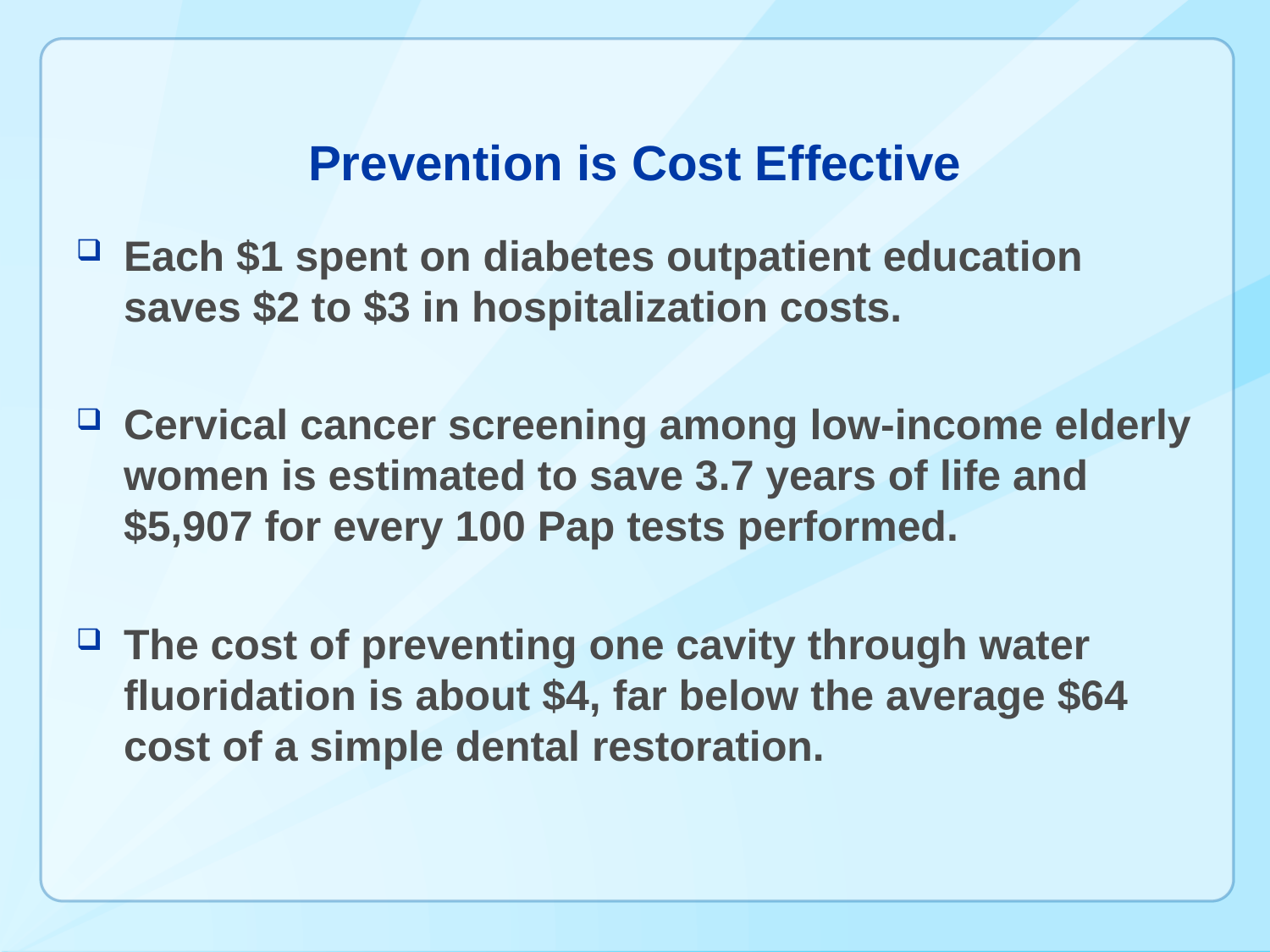

# Prevention is Cost Effective
Each $1 spent on diabetes outpatient education saves $2 to $3 in hospitalization costs.

Cervical cancer screening among low-income elderly women is estimated to save 3.7 years of life and $5,907 for every 100 Pap tests performed.

The cost of preventing one cavity through water fluoridation is about $4, far below the average $64 cost of a simple dental restoration.